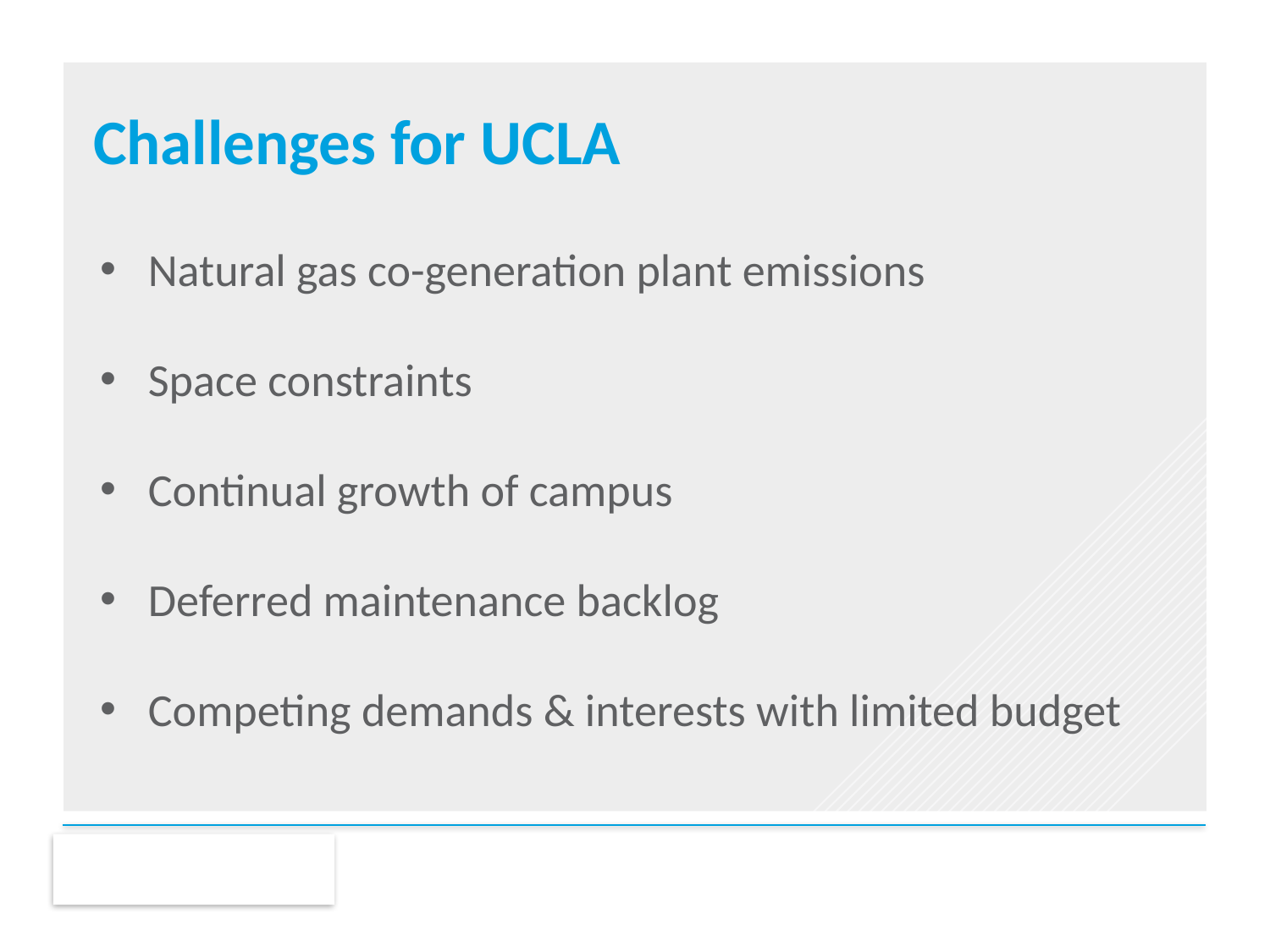

Challenges for UCLA

Natural gas co-generation plant emissions
Space constraints

Continual growth of campus

Deferred maintenance backlog
Competing demands & interests with limited budget